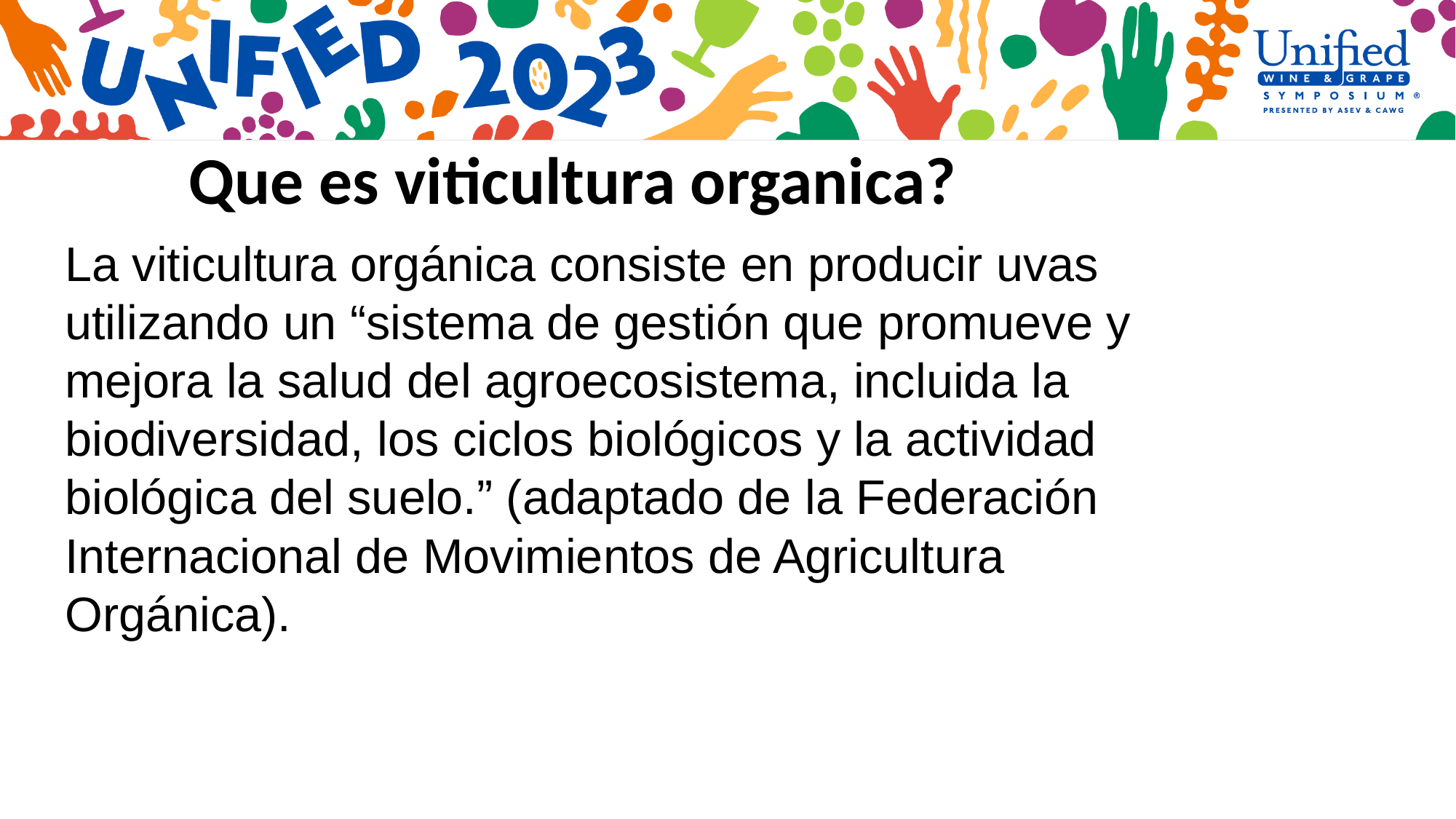

# Que es viticultura organica?
La viticultura orgánica consiste en producir uvas utilizando un “sistema de gestión que promueve y mejora la salud del agroecosistema, incluida la biodiversidad, los ciclos biológicos y la actividad biológica del suelo.” (adaptado de la Federación Internacional de Movimientos de Agricultura Orgánica).